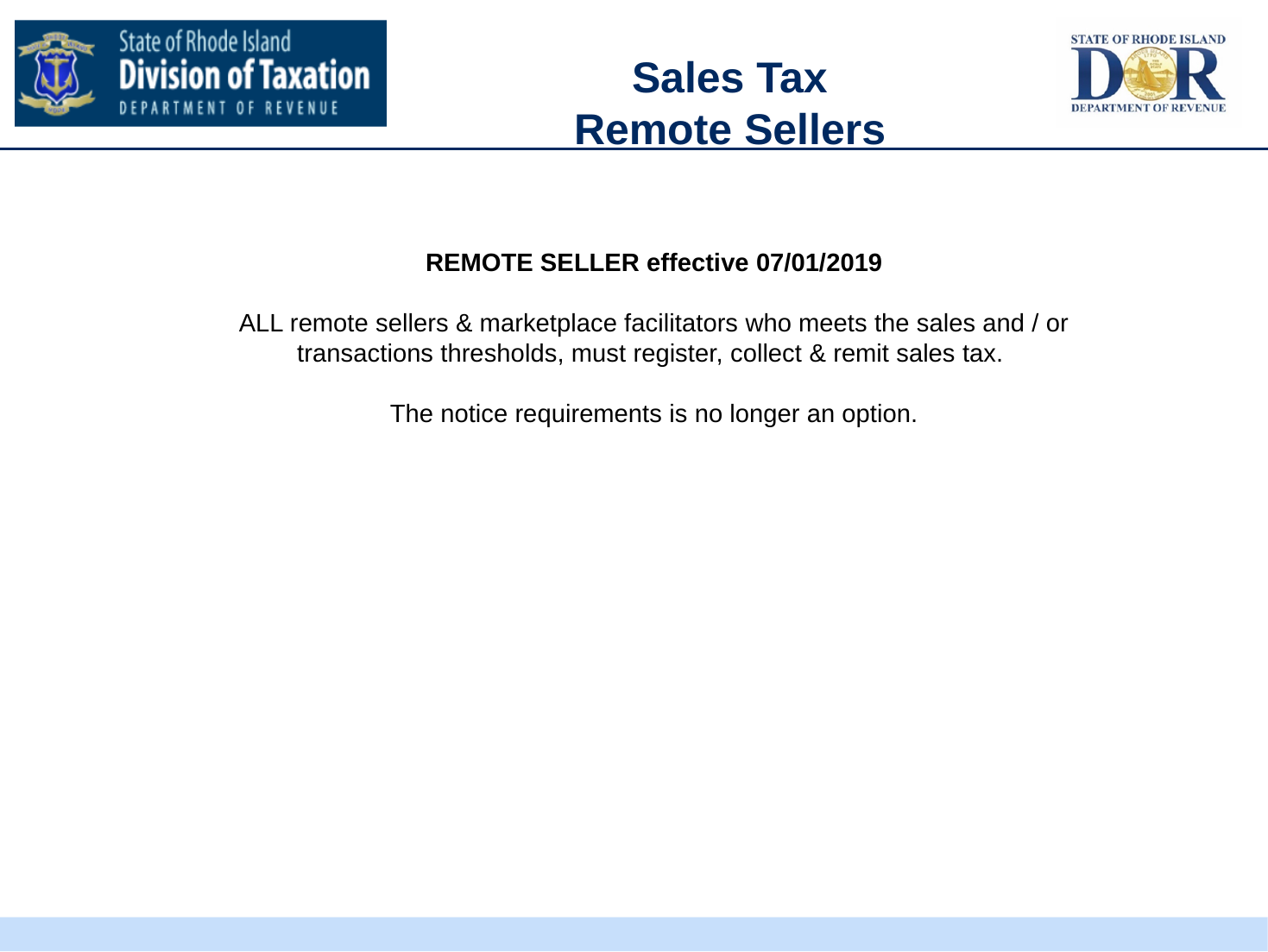

#
Sales Tax
Remote Sellers
REMOTE SELLER effective 07/01/2019

ALL remote sellers & marketplace facilitators who meets the sales and / or transactions thresholds, must register, collect & remit sales tax.

The notice requirements is no longer an option.